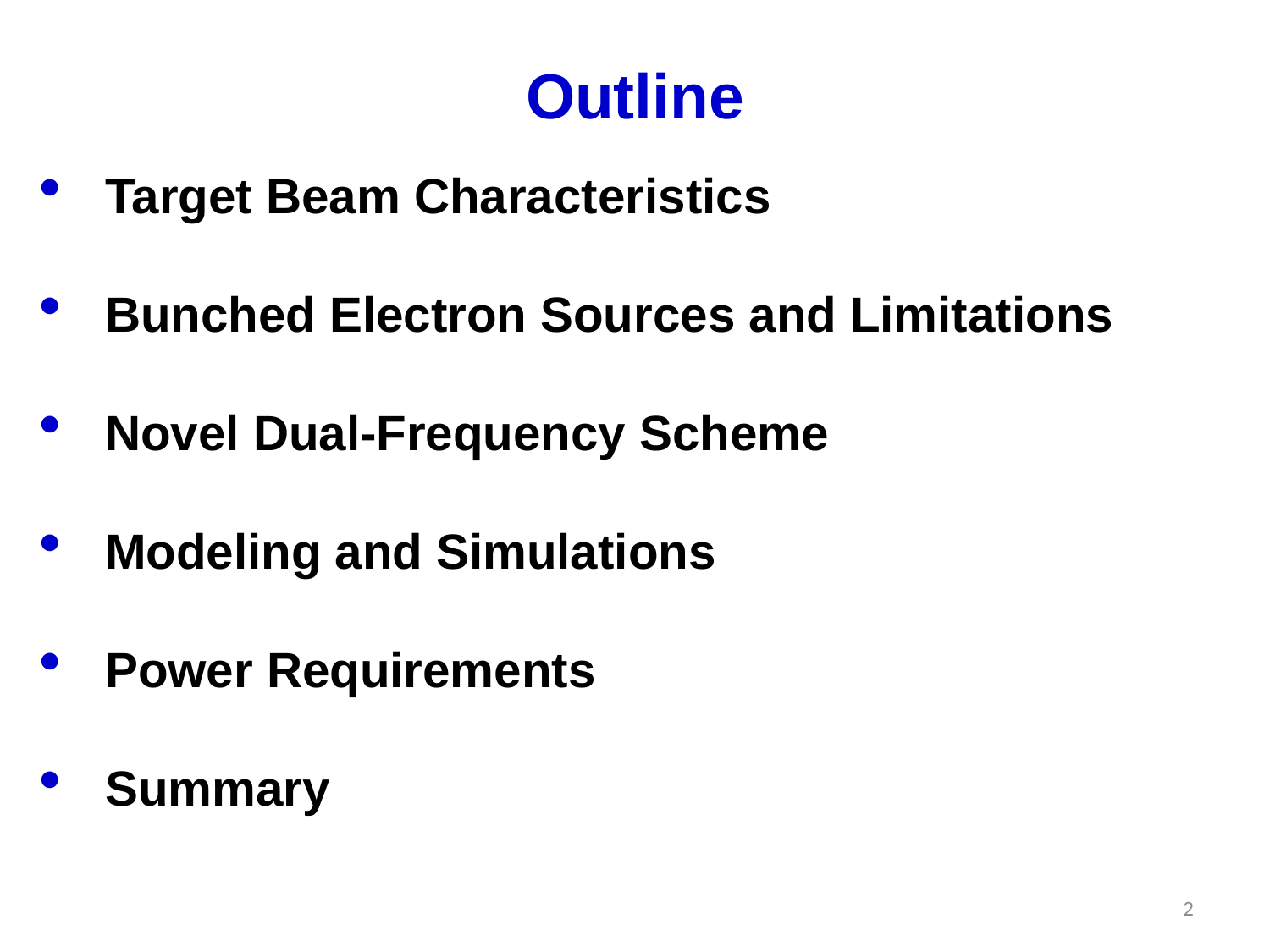

# Outline
Target Beam Characteristics

Bunched Electron Sources and Limitations

Novel Dual-Frequency Scheme

Modeling and Simulations

Power Requirements

Summary
2